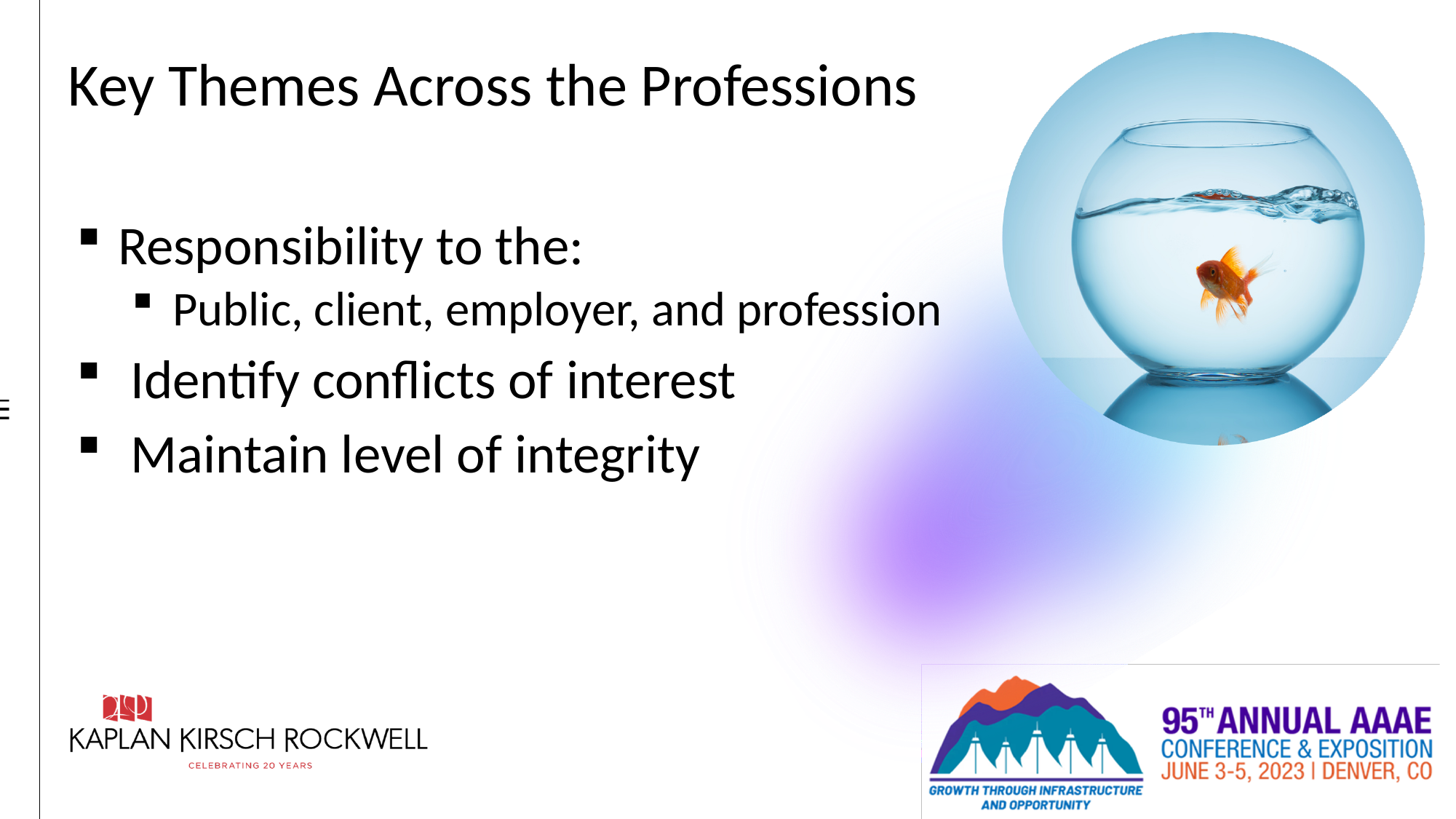

# Key Themes Across the Professions
Responsibility to the:
Public, client, employer, and profession
 Identify conflicts of interest
 Maintain level of integrity